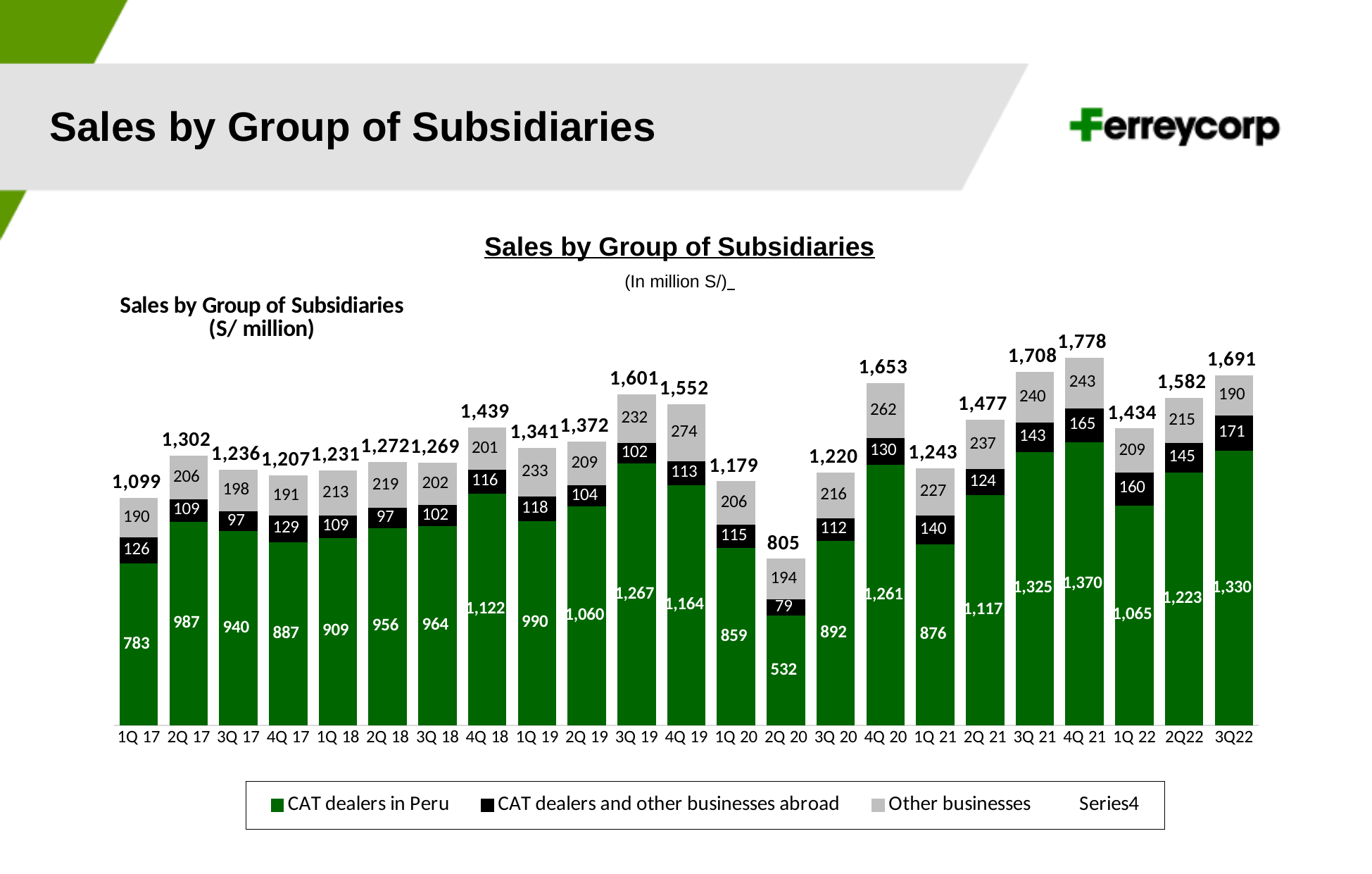

Sales by Group of Subsidiaries
Sales by Group of Subsidiaries
(In million S/)

### Chart: Sales by Group of Subsidiaries
(S/ million)

| Category | CAT dealers in Peru | CAT dealers and other businesses abroad | Other businesses |  |
|---|---|---|---|---|
| 1Q 17 | 783.3236708700001 | 126.025244 | 189.969 | 1099.31791487 |
| 2Q 17 | 987.1273291299999 | 109.199756 | 205.5765 | 1301.90358513 |
| 3Q 17 | 940.235 | 96.931 | 198.3895 | 1235.5555 |
| 4Q 17 | 887.445 | 128.622 | 190.604 | 1206.671 |
| 1Q 18 | 908.894 | 108.948 | 213.324 | 1231.166 |
| 2Q 18 | 956.155 | 97.089 | 218.739 | 1271.983 |
| 3Q 18 | 964.433 | 102.257 | 202.264 | 1268.9540000000002 |
| 4Q 18 | 1122.491 | 115.592 | 201.267 | 1439.3500000000001 |
| 1Q 19 | 989.874 | 117.936 | 232.963 | 1340.773 |
| 2Q 19 | 1059.767 | 103.505 | 208.61 | 1371.882 |
| 3Q 19 | 1267.09 | 101.834 | 231.84 | 1600.764 |
| 4Q 19 | 1164.244 | 113.191 | 274.351 | 1551.786 |
| 1Q 20 | 858.692 | 114.563 | 205.557 | 1178.812 |
| 2Q 20 | 531.948 | 79.185 | 193.691 | 804.8240000000001 |
| 3Q 20 | 892.486 | 112.335 | 215.588 | 1220.409 |
| 4Q 20 | 1261.254 | 130.114 | 261.746 | 1653.114 |
| 1Q 21 | 876.348 | 139.692 | 226.862 | 1242.902 |
| 2Q 21 | 1116.761 | 123.793 | 236.844 | 1477.3980000000001 |
| 3Q 21 | 1324.746 | 143.084 | 240.289 | 1708.1190000000001 |
| 4Q 21 | 1369.722 | 165.147 | 242.856 | 1777.725 |
| 1Q 22 | 1065.0 | 160.0 | 209.0 | 1434.0 |
| 2Q22 | 1223.0 | 145.0 | 215.0 | 1582.0 |
| 3Q22 | 1330.0 | 171.0 | 190.0 | 1691.0 |